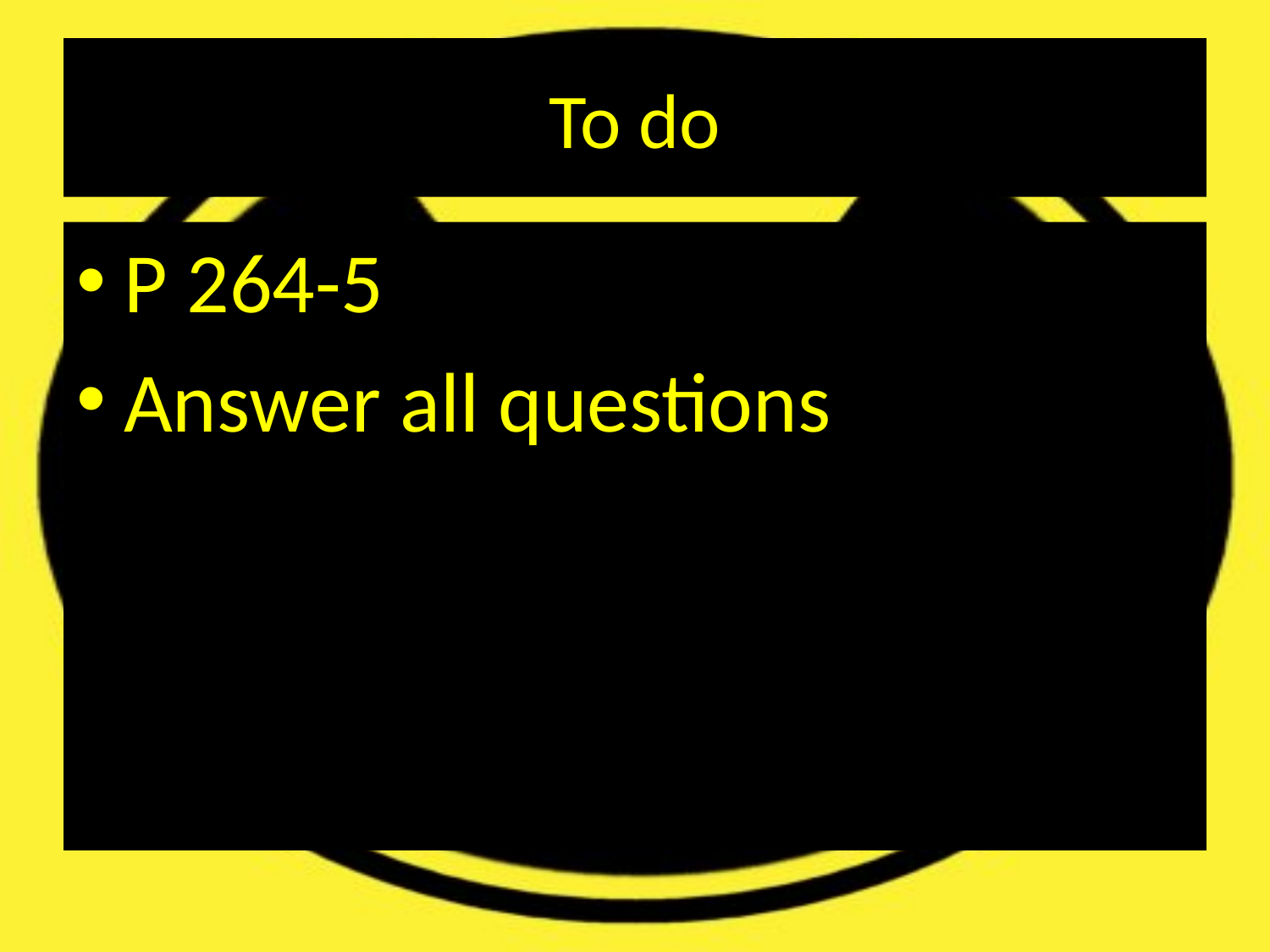

# To do
P 264-5
Answer all questions